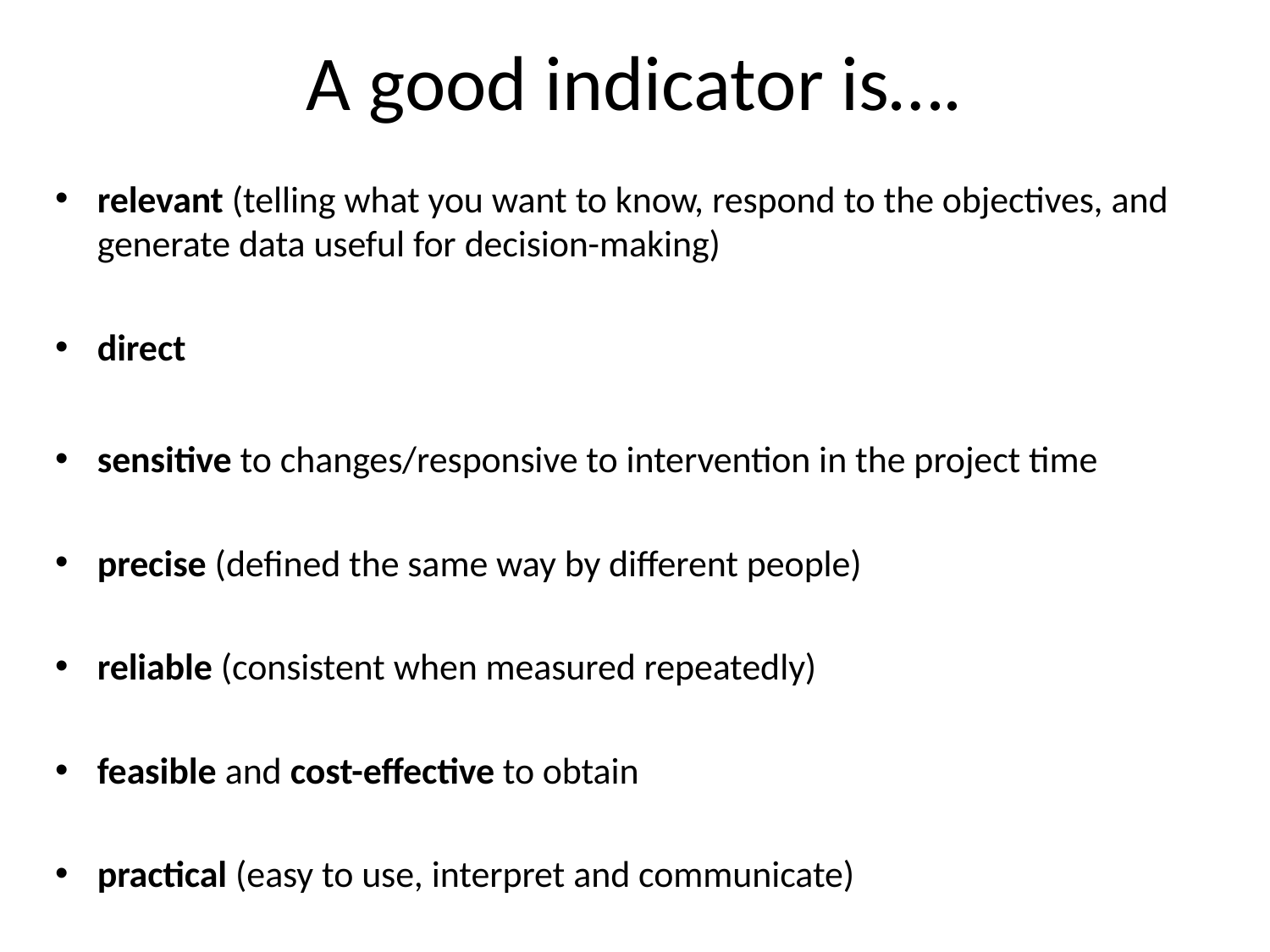

# A good indicator is….
relevant (telling what you want to know, respond to the objectives, and generate data useful for decision-making)

direct

sensitive to changes/responsive to intervention in the project time

precise (defined the same way by different people)

reliable (consistent when measured repeatedly)

feasible and cost-effective to obtain

practical (easy to use, interpret and communicate)